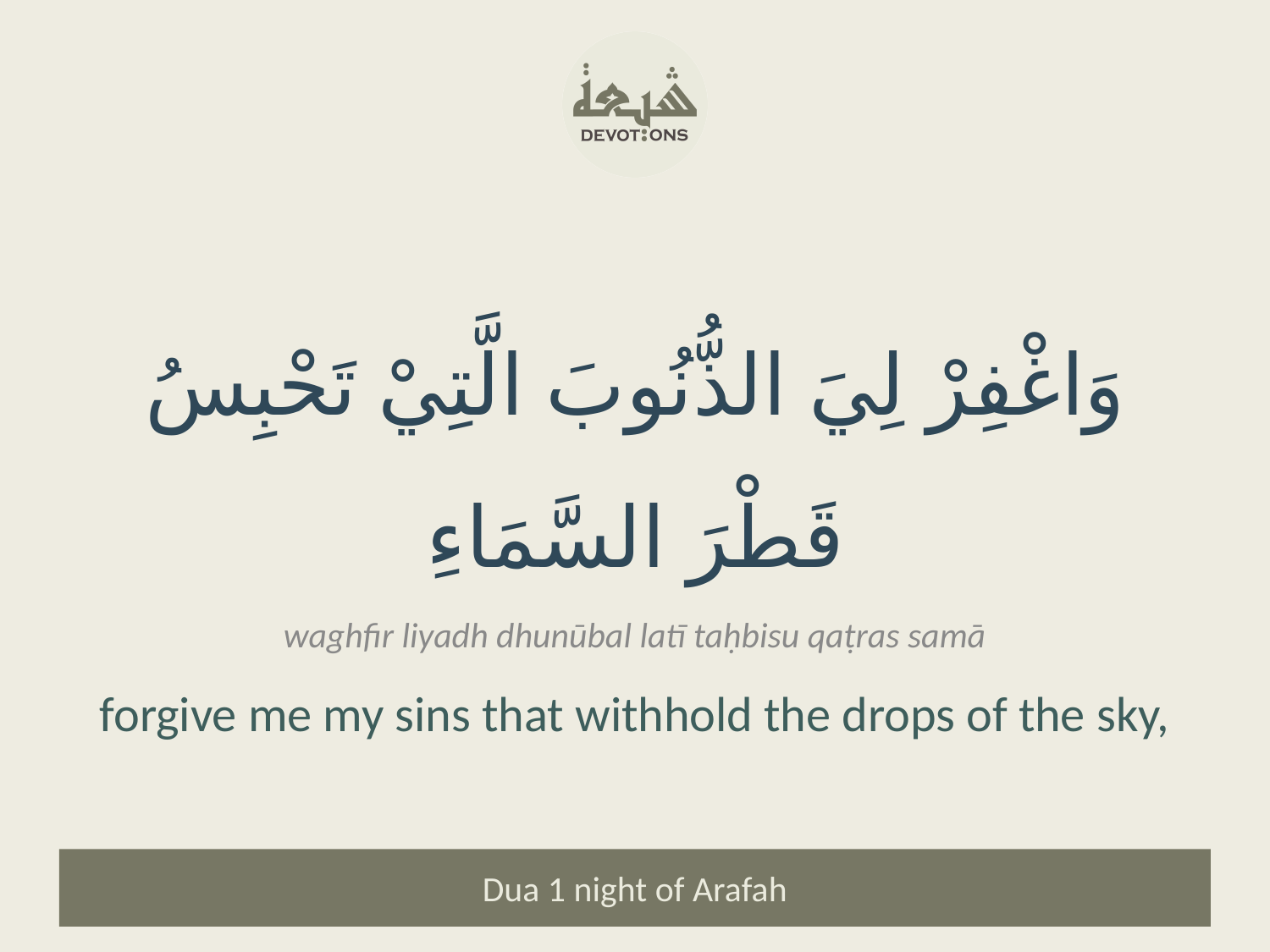

وَاغْفِرْ لِيَ الذُّنُوبَ الَّتِيْ تَحْبِسُ قَطْرَ السَّمَاءِ
waghfir liyadh dhunūbal latī taḥbisu qaṭras samā
forgive me my sins that withhold the drops of the sky,
Dua 1 night of Arafah